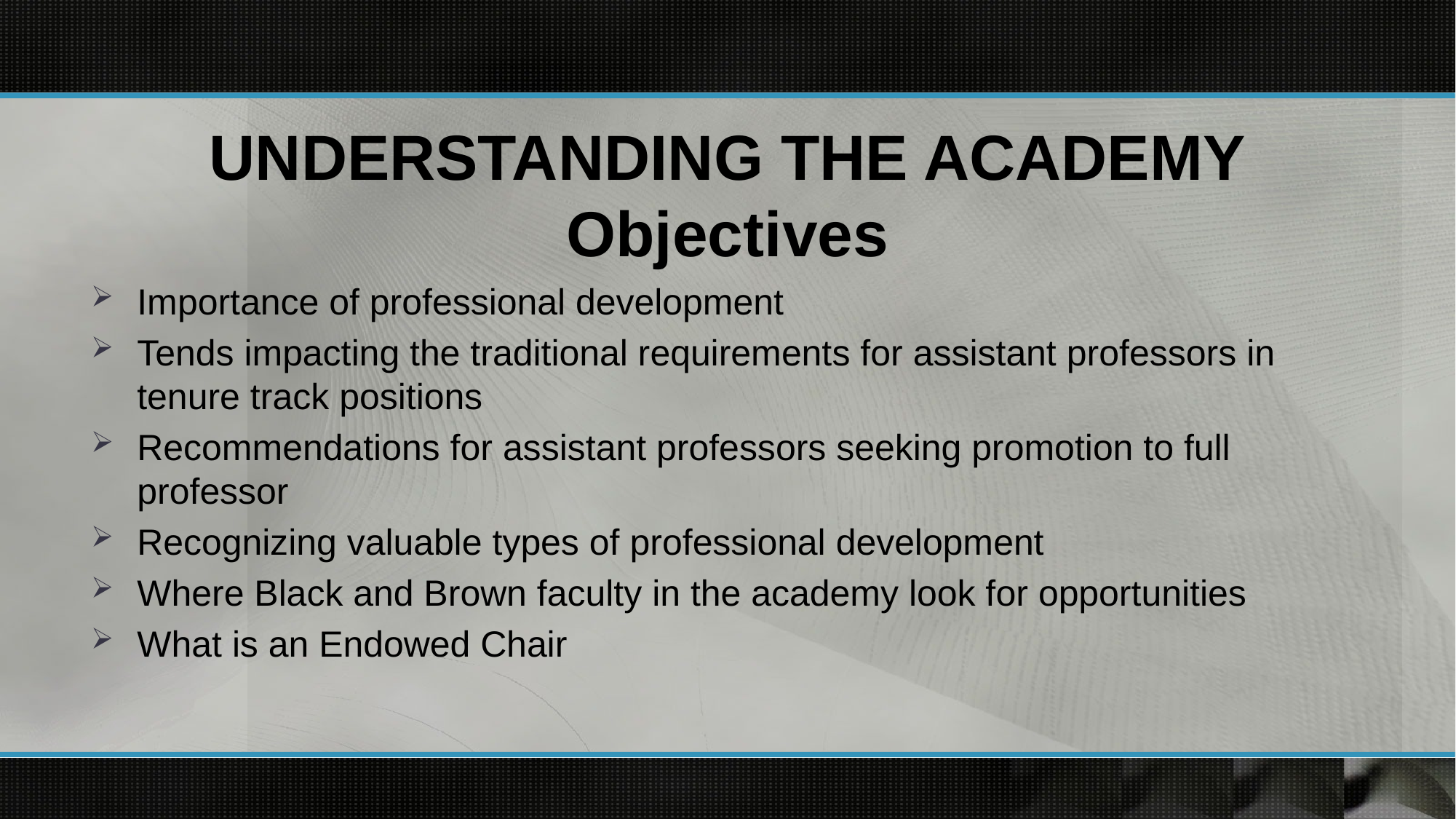

# UNDERSTANDING THE ACADEMY Objectives
Importance of professional development
Tends impacting the traditional requirements for assistant professors in tenure track positions
Recommendations for assistant professors seeking promotion to full professor
Recognizing valuable types of professional development
Where Black and Brown faculty in the academy look for opportunities
What is an Endowed Chair